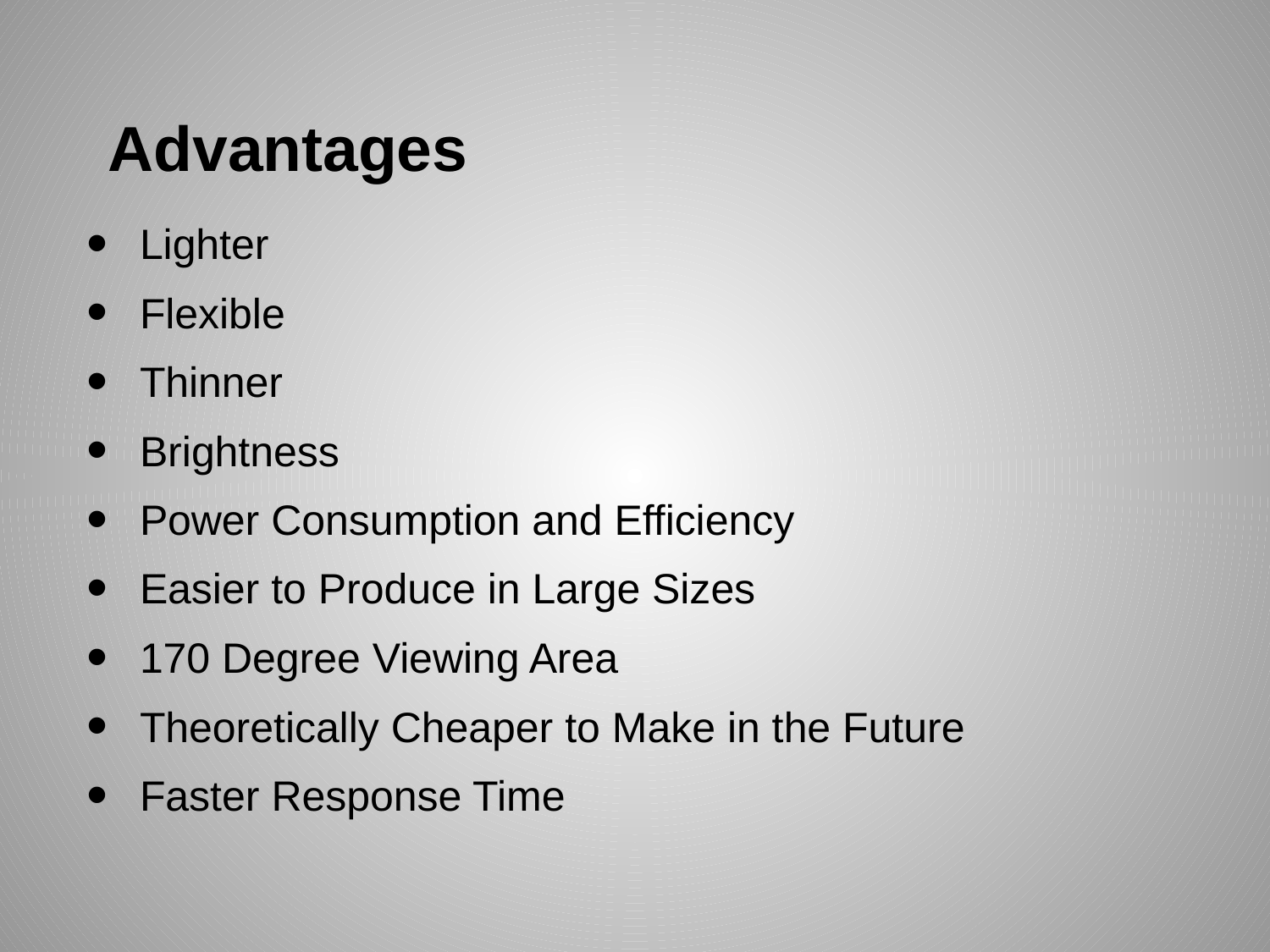

# Advantages
Lighter
Flexible
Thinner
Brightness
Power Consumption and Efficiency
Easier to Produce in Large Sizes
170 Degree Viewing Area
Theoretically Cheaper to Make in the Future
Faster Response Time